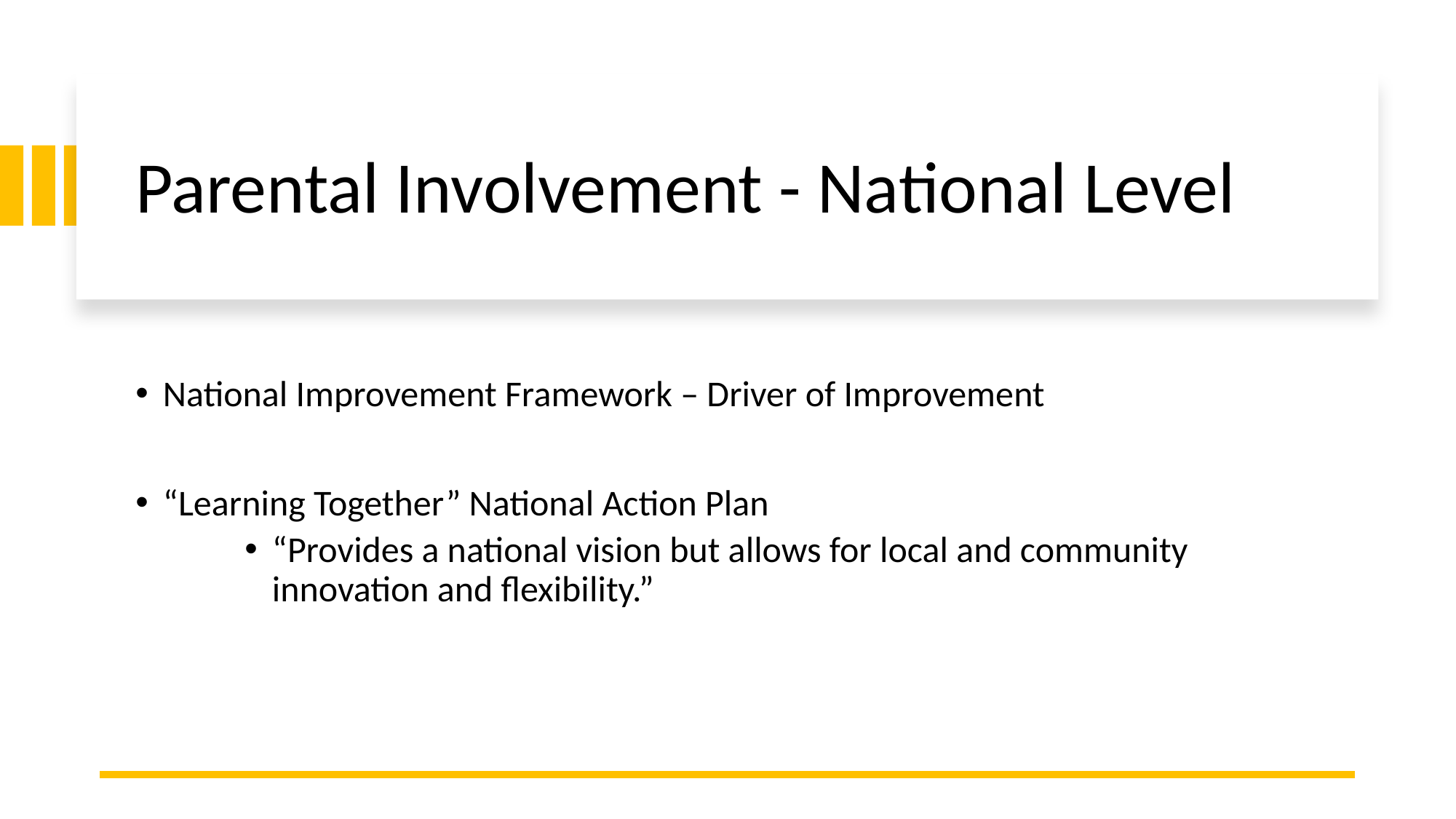

# Parental Involvement - National Level

National Improvement Framework – Driver of Improvement

“Learning Together” National Action Plan
“Provides a national vision but allows for local and community innovation and flexibility.”